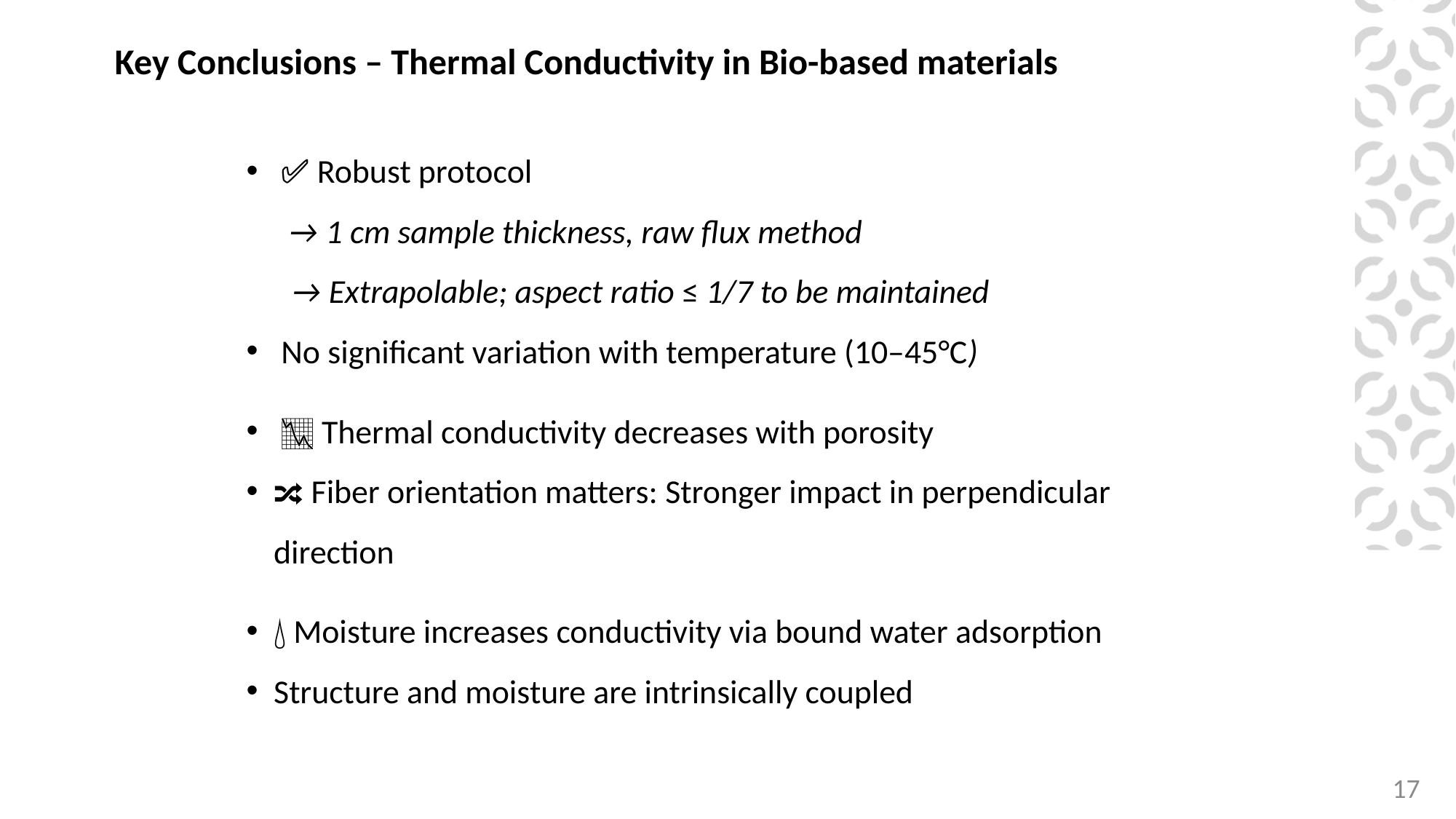

# Key Conclusions – Thermal Conductivity in Bio-based materials
✅ Robust protocol
 → 1 cm sample thickness, raw flux method
      → Extrapolable; aspect ratio ≤ 1/7 to be maintained
 No significant variation with temperature (10–45°C)
📉 Thermal conductivity decreases with porosity
🔀 Fiber orientation matters: Stronger impact in perpendicular direction
💧 Moisture increases conductivity via bound water adsorption
Structure and moisture are intrinsically coupled
17